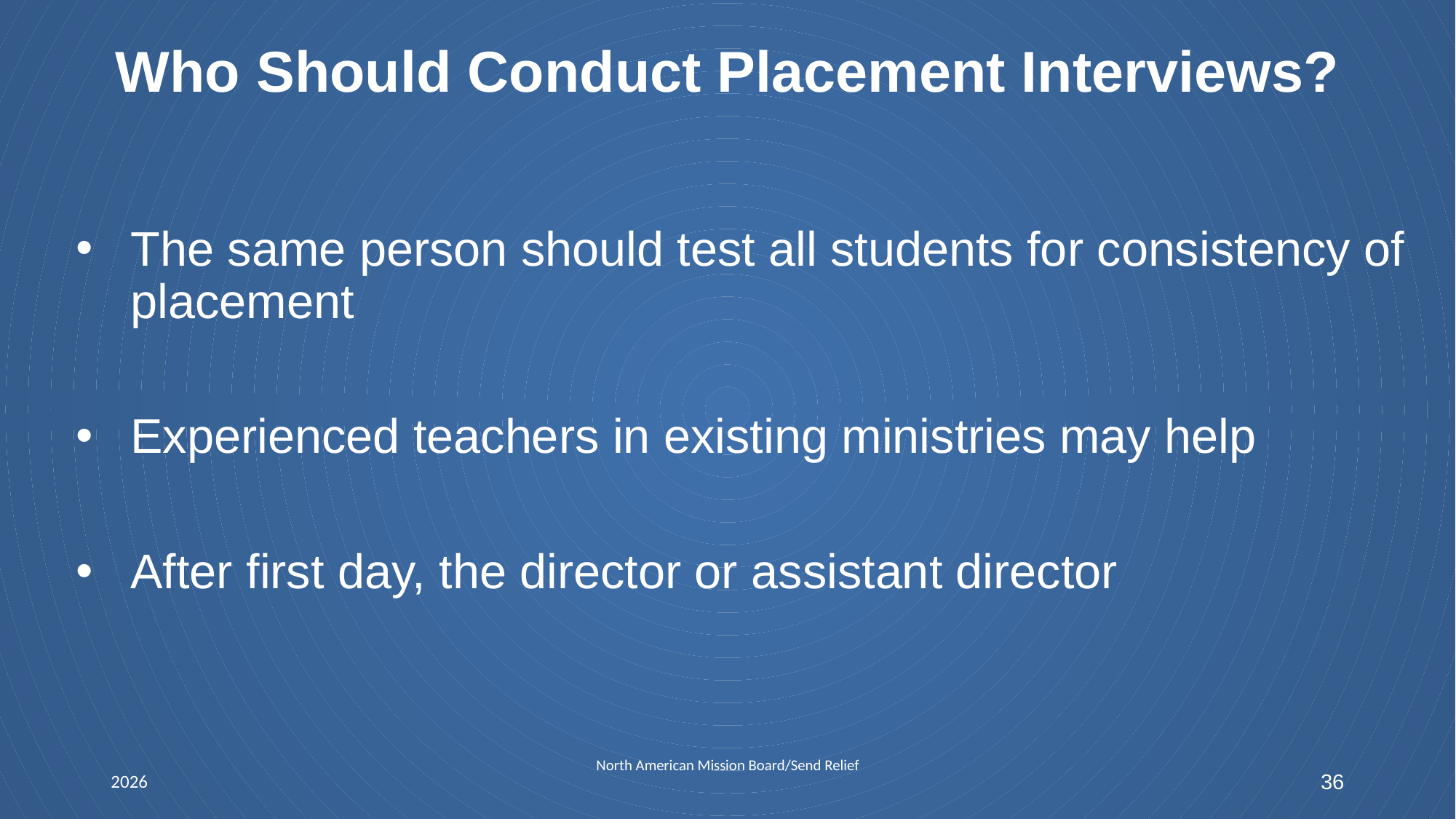

# Who Should Conduct Placement Interviews?
The same person should test all students for consistency of placement

Experienced teachers in existing ministries may help

After first day, the director or assistant director

North American Mission Board/Send Relief
2026
36